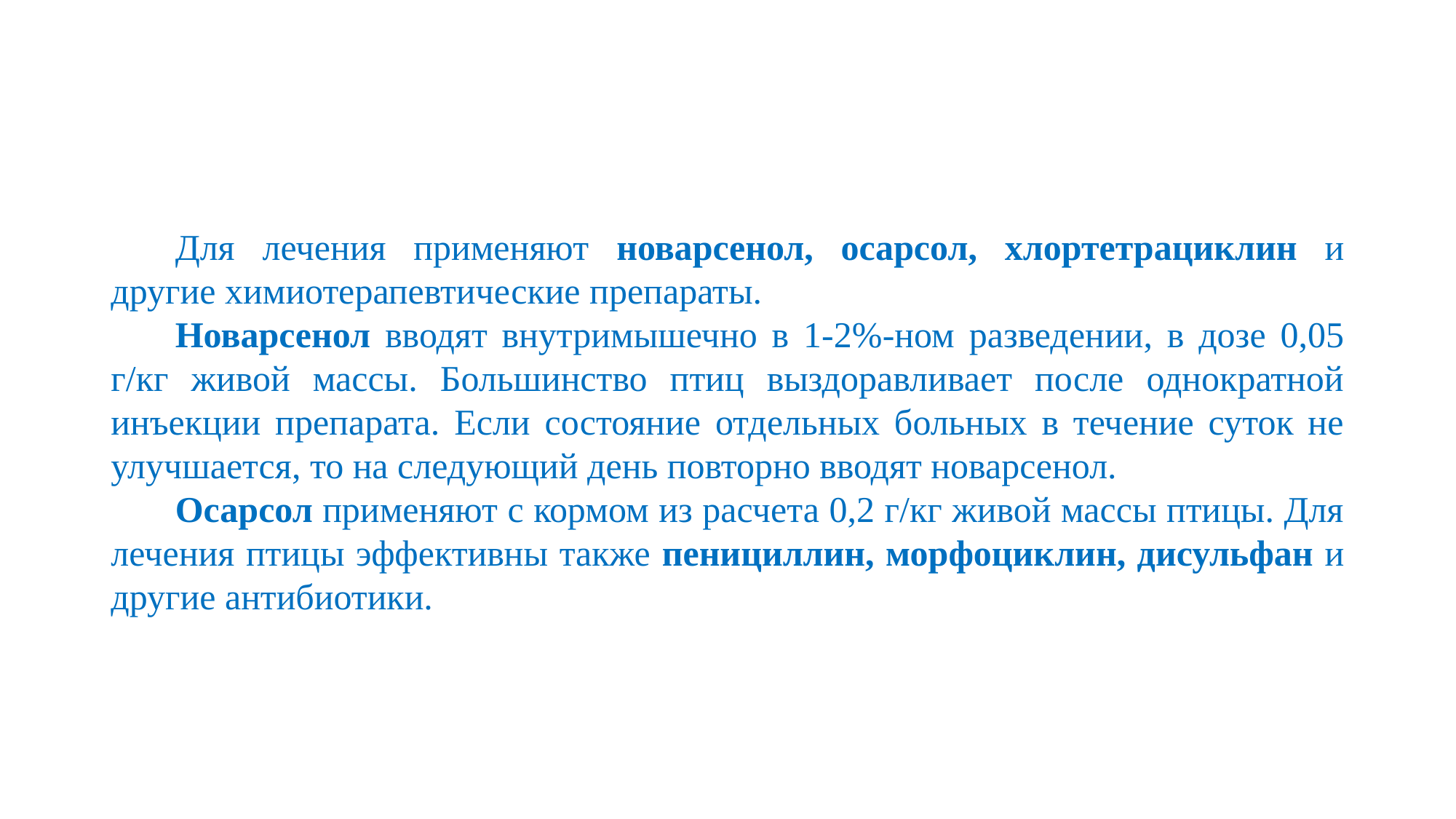

#
Для лечения применяют новарсенол, осарсол, хлортетрациклин и другие химиотерапевтические препараты.
Новарсенол вводят внутримышечно в 1-2%-ном разведении, в дозе 0,05 г/кг живой массы. Большинство птиц выздоравливает после однократной инъекции препарата. Если состояние отдельных больных в течение суток не улучшается, то на следующий день повторно вводят новарсенол.
Осарсол применяют с кормом из расчета 0,2 г/кг живой массы птицы. Для лечения птицы эффективны также пенициллин, морфоциклин, дисульфан и другие антибиотики.